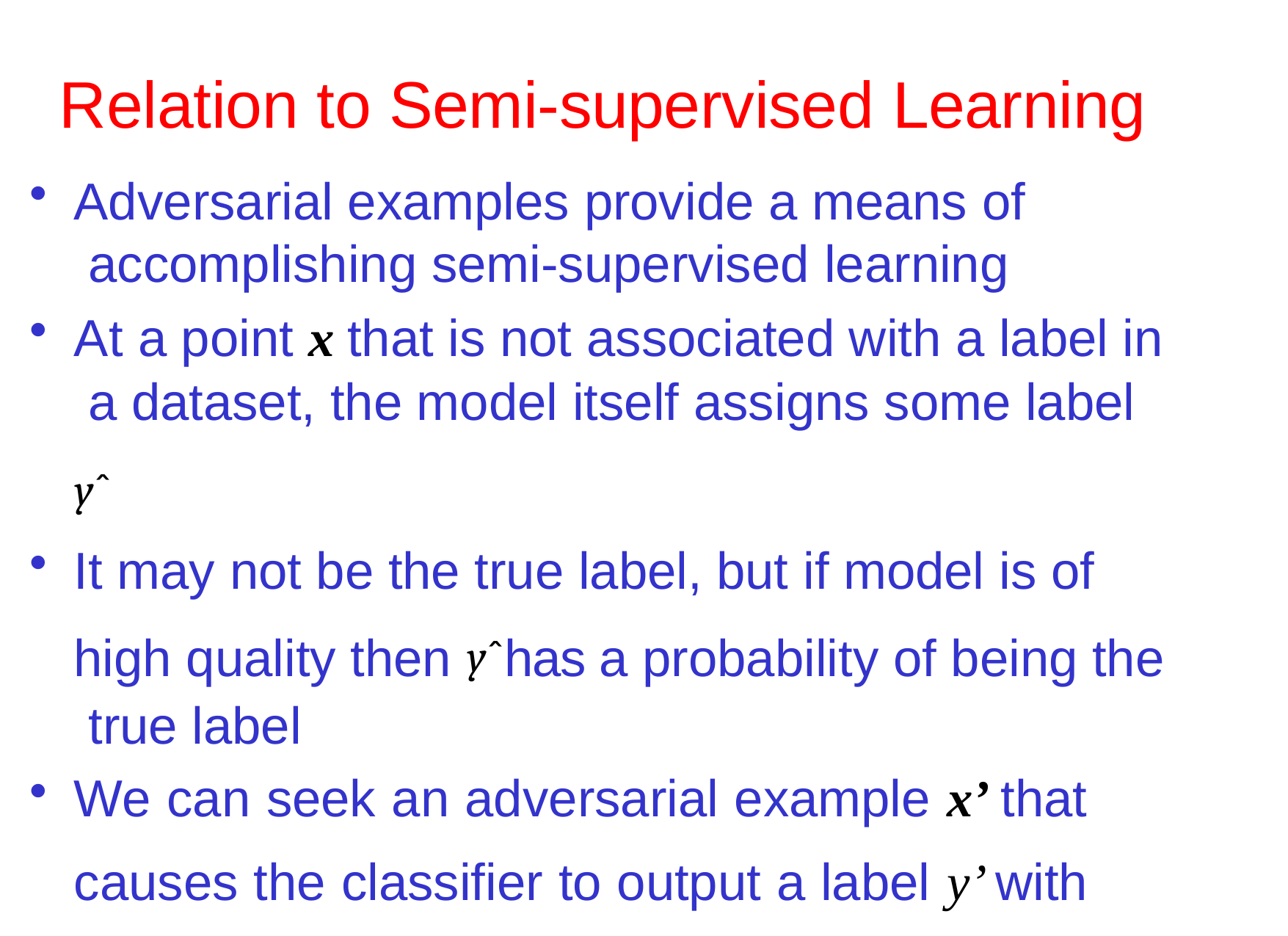

# Relation to Semi-supervised Learning
Adversarial examples provide a means of  accomplishing semi-supervised learning
At a point x that is not associated with a label in  a dataset, the model itself assigns some label yˆ
It may not be the true label, but if model is of  high quality then yˆhas a probability of being the  true label
We can seek an adversarial example x’ that  causes the classifier to output a label y’ with  with y ' ≠ yˆ